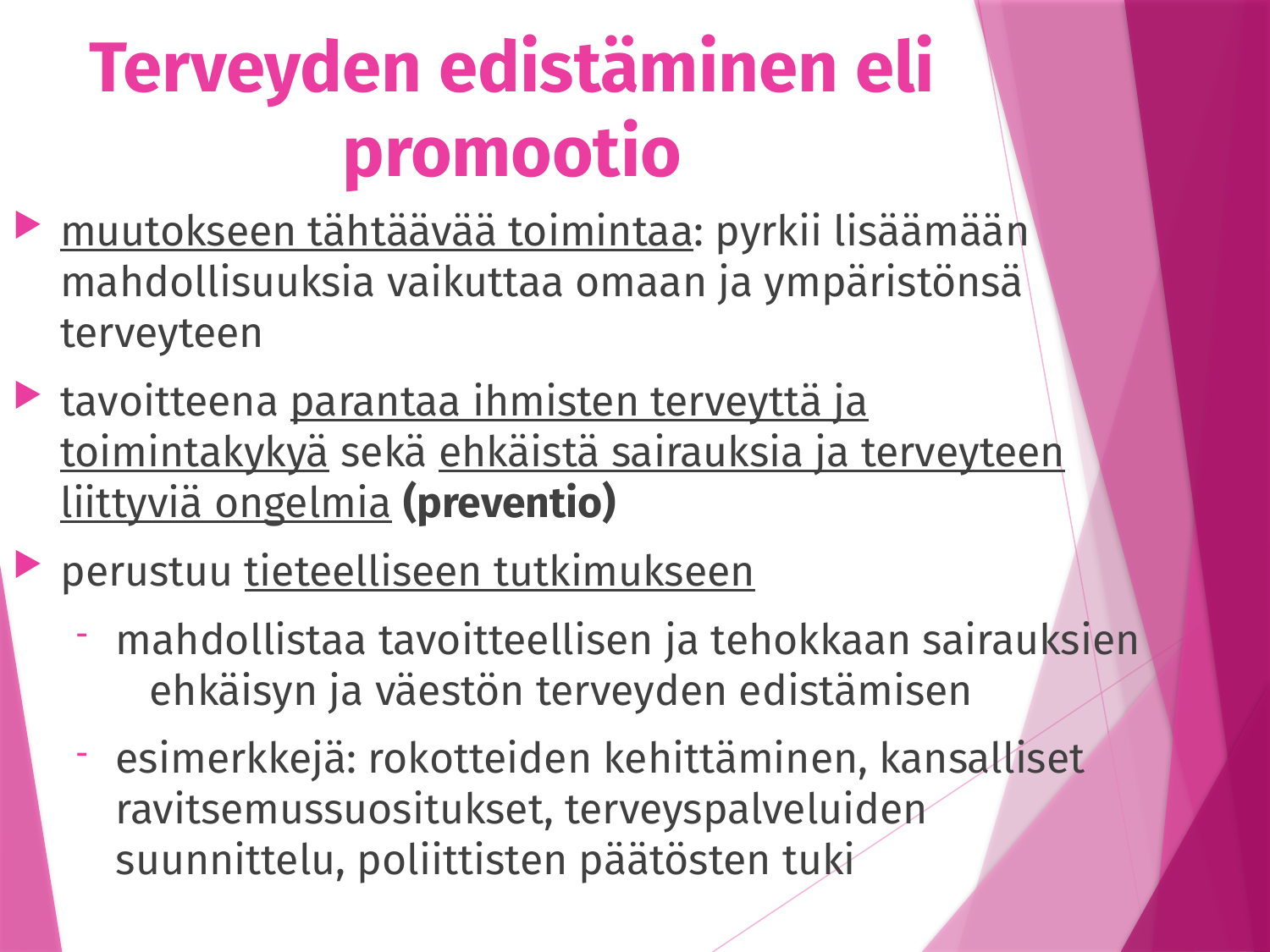

# Terveyden edistäminen eli promootio
muutokseen tähtäävää toimintaa: pyrkii lisäämään mahdollisuuksia vaikuttaa omaan ja ympäristönsä terveyteen
tavoitteena parantaa ihmisten terveyttä ja toimintakykyä sekä ehkäistä sairauksia ja terveyteen liittyviä ongelmia (preventio)
perustuu tieteelliseen tutkimukseen
mahdollistaa tavoitteellisen ja tehokkaan sairauksien    ehkäisyn ja väestön terveyden edistämisen
esimerkkejä: rokotteiden kehittäminen, kansalliset ravitsemussuositukset, terveyspalveluiden suunnittelu, poliittisten päätösten tuki